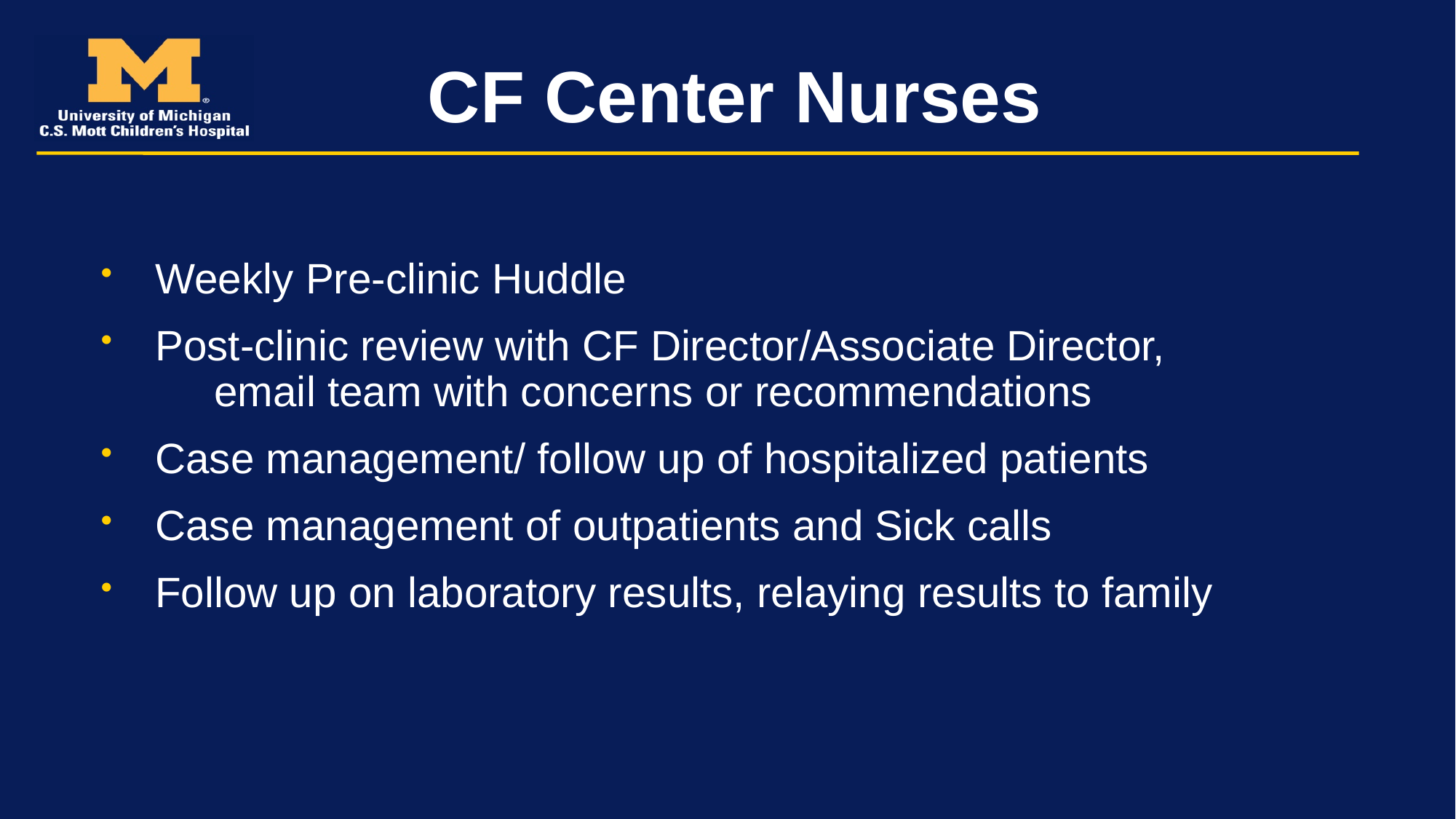

# CF Center Nurses
Weekly Pre-clinic Huddle
Post-clinic review with CF Director/Associate Director,                       email team with concerns or recommendations
Case management/ follow up of hospitalized patients
Case management of outpatients and Sick calls
Follow up on laboratory results, relaying results to family